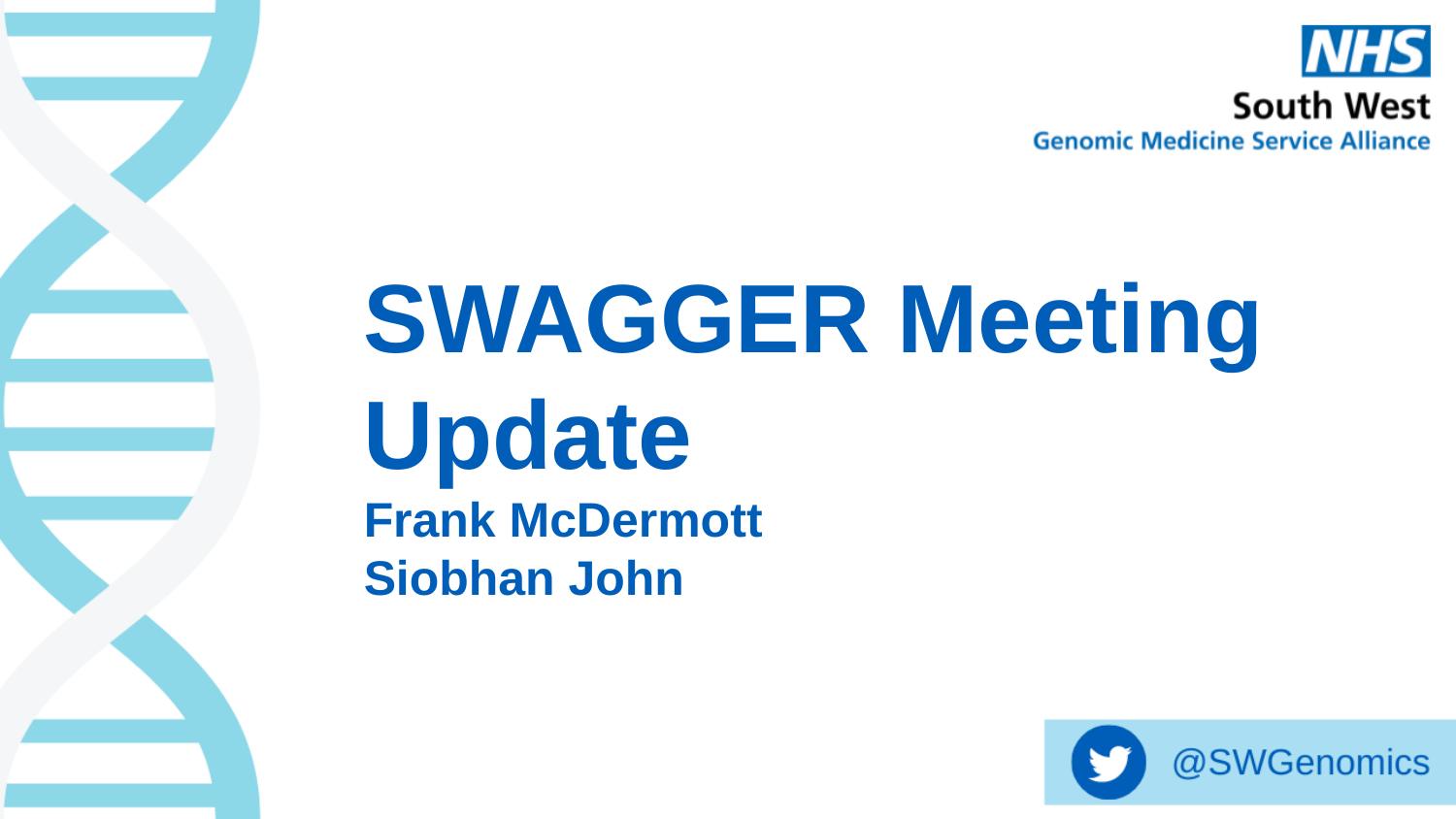

SWAGGER Meeting Update
Frank McDermott
Siobhan John